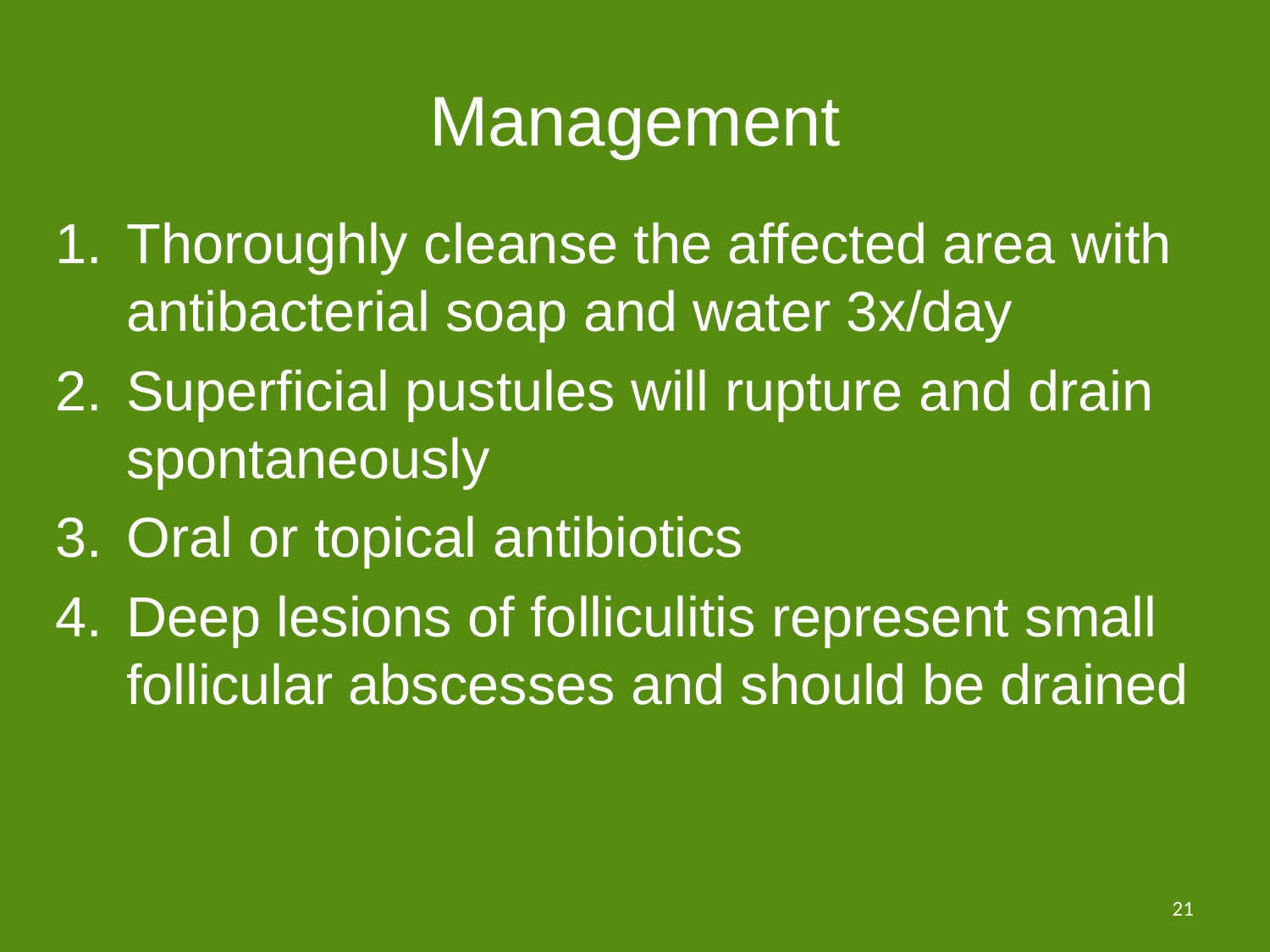

# Management
Thoroughly cleanse the affected area with antibacterial soap and water 3x/day
Superficial pustules will rupture and drain spontaneously
Oral or topical antibiotics
Deep lesions of folliculitis represent small follicular abscesses and should be drained
21